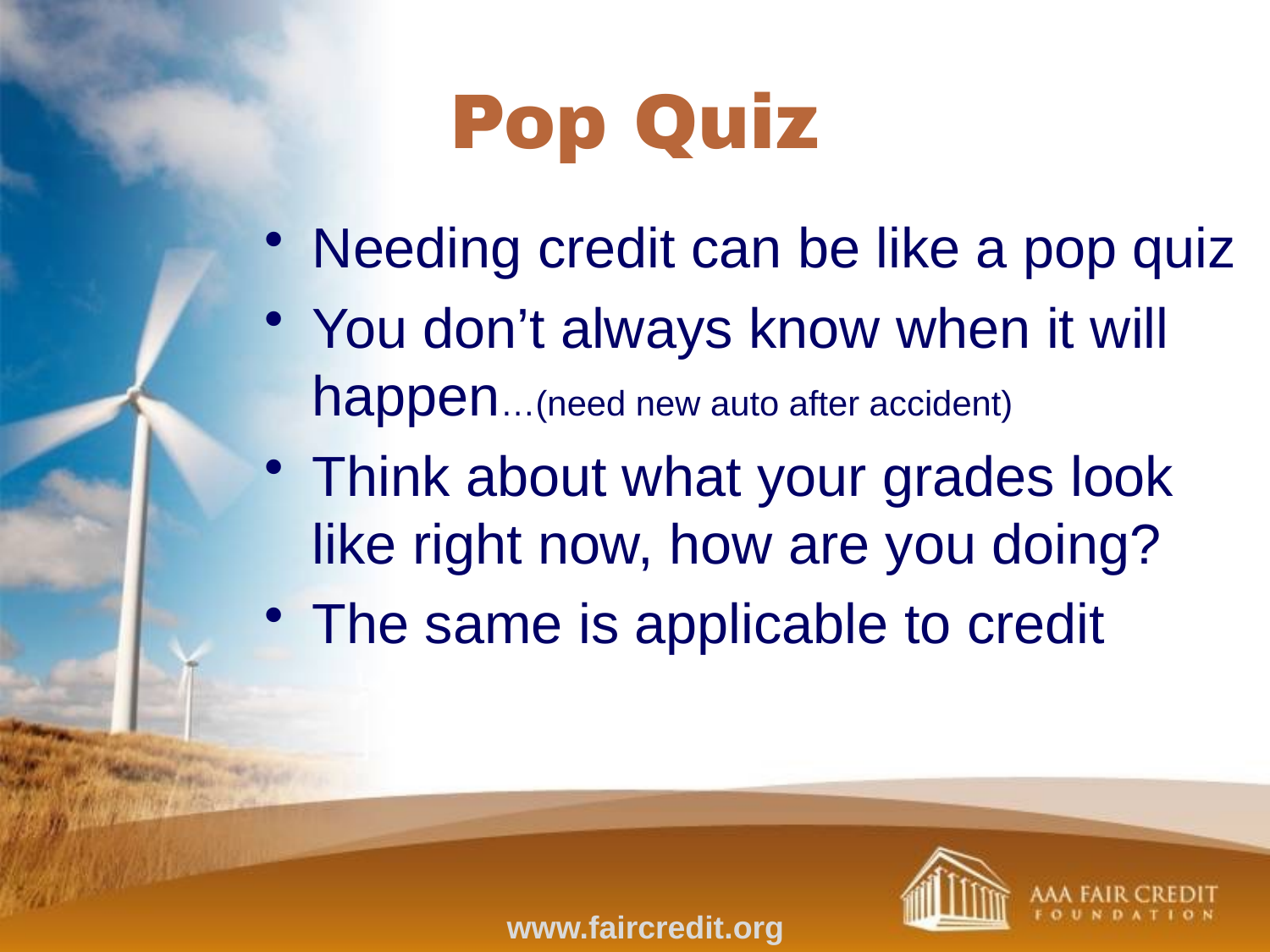

Pop Quiz
Needing credit can be like a pop quiz
You don’t always know when it will happen…(need new auto after accident)
Think about what your grades look like right now, how are you doing?
The same is applicable to credit
www.faircredit.org